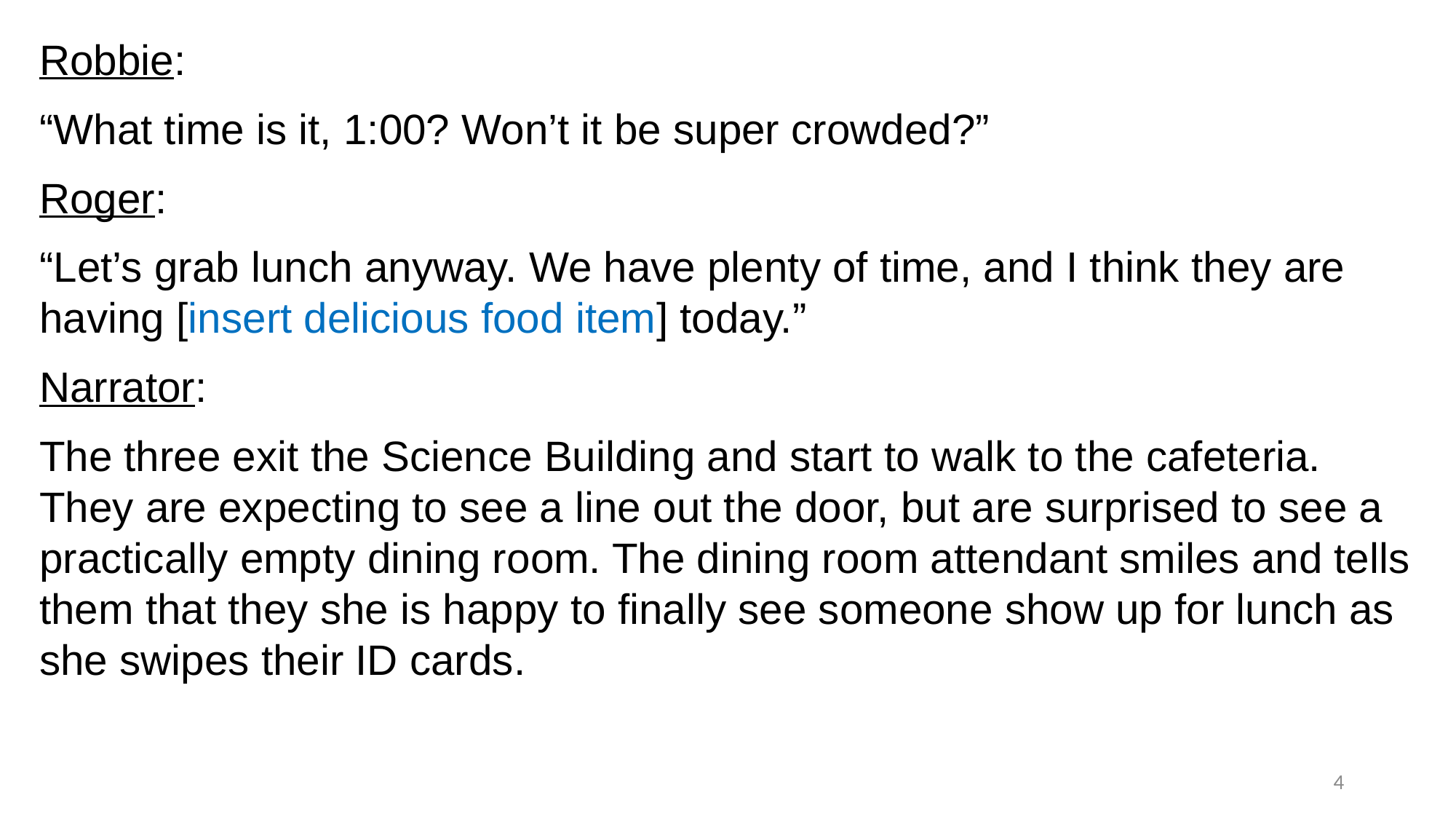

Robbie:
“What time is it, 1:00? Won’t it be super crowded?”
Roger:
“Let’s grab lunch anyway. We have plenty of time, and I think they are having [insert delicious food item] today.”
Narrator:
The three exit the Science Building and start to walk to the cafeteria. They are expecting to see a line out the door, but are surprised to see a practically empty dining room. The dining room attendant smiles and tells them that they she is happy to finally see someone show up for lunch as she swipes their ID cards.
4